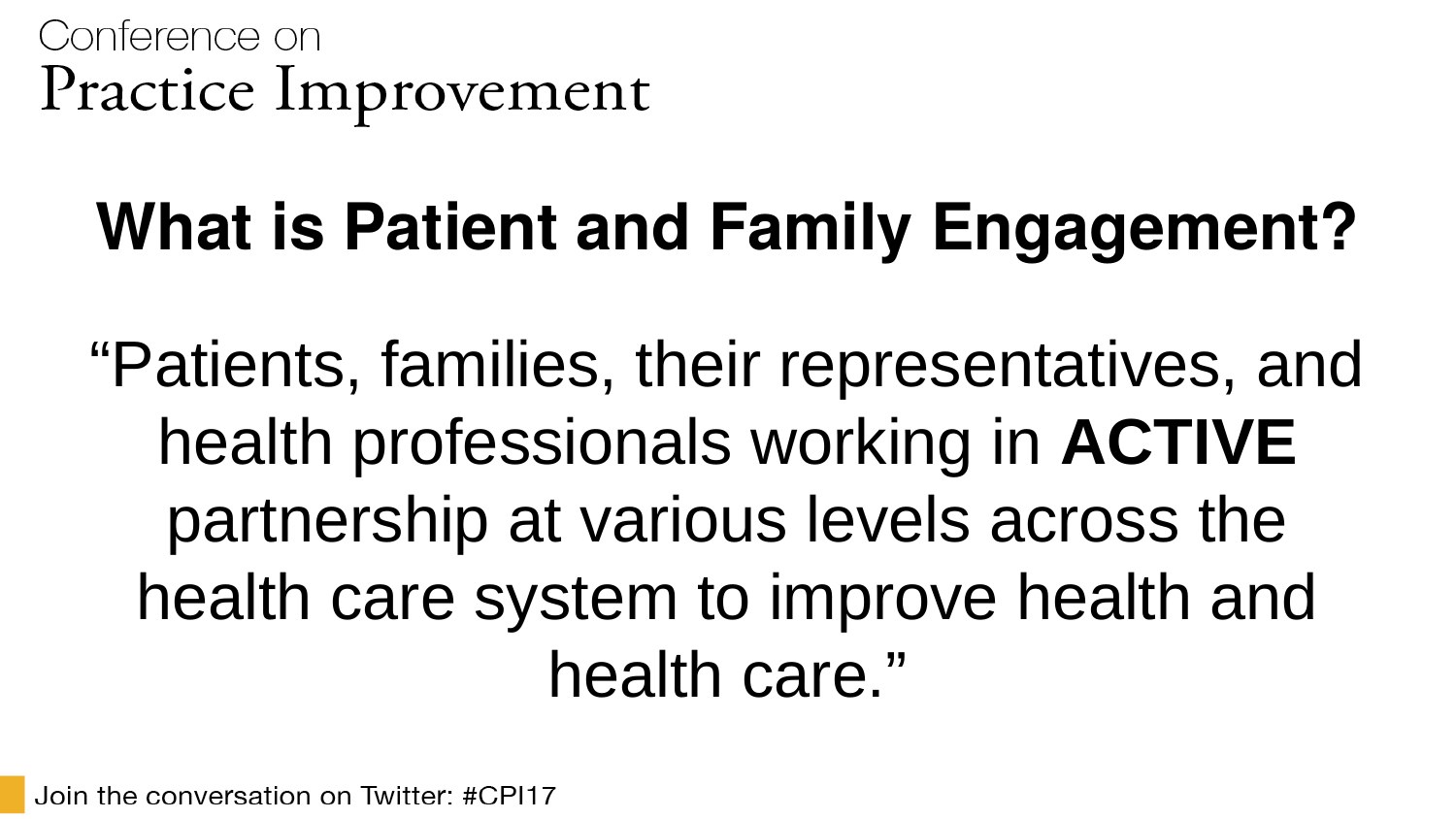

# What is Patient and Family Engagement?
“Patients, families, their representatives, and health professionals working in ACTIVE partnership at various levels across the health care system to improve health and health care.”